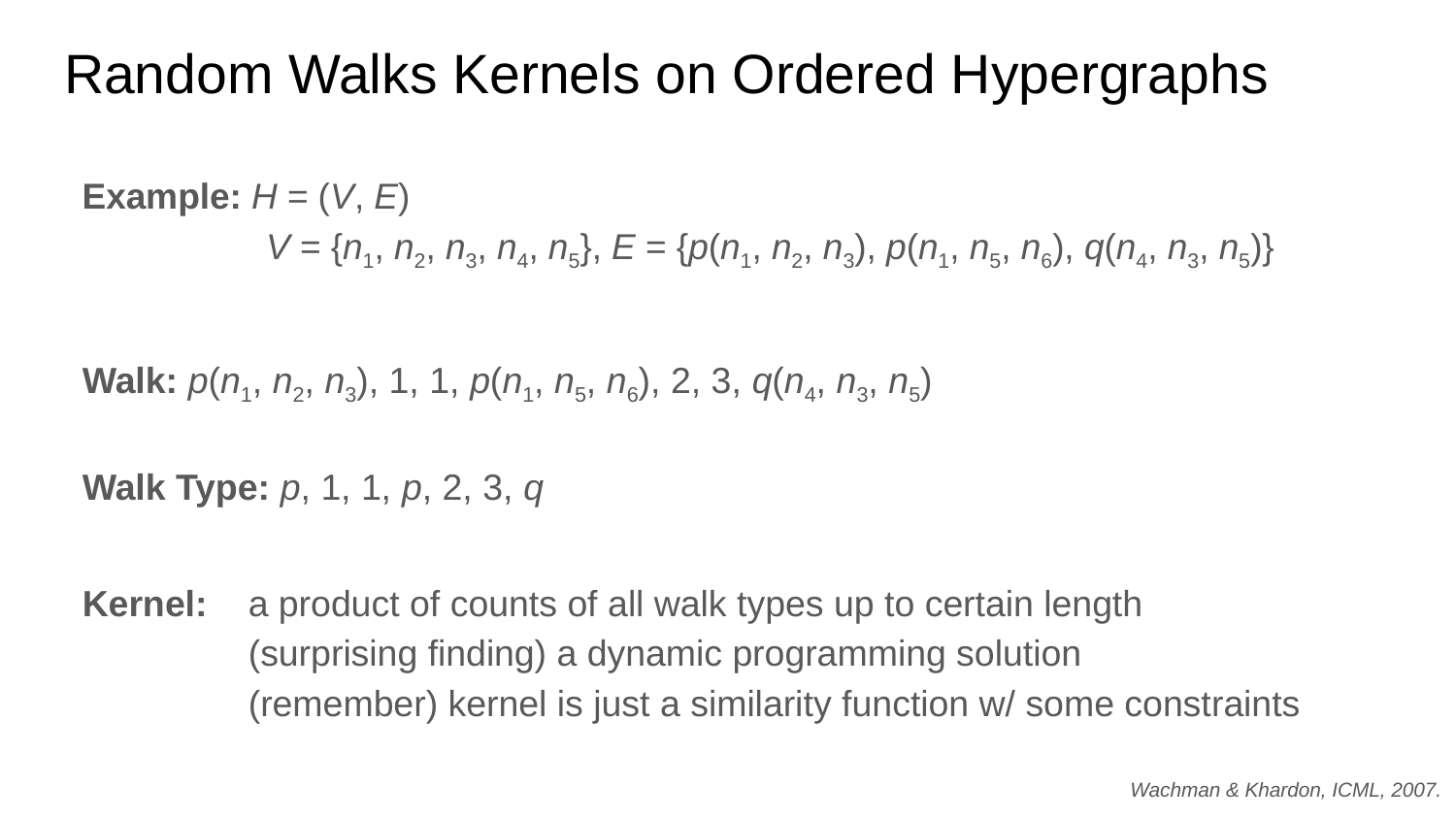

# Random Walks Kernels on Ordered Hypergraphs
Example: H = (V, E)
	    	    V = {n1, n2, n3, n4, n5}, E = {p(n1, n2, n3), p(n1, n5, n6), q(n4, n3, n5)}

Walk: p(n1, n2, n3), 1, 1, p(n1, n5, n6), 2, 3, q(n4, n3, n5)

Walk Type: p, 1, 1, p, 2, 3, q

Kernel:	  a product of counts of all walk types up to certain length
     	  (surprising finding) a dynamic programming solution
	  (remember) kernel is just a similarity function w/ some constraints

Wachman & Khardon, ICML, 2007.